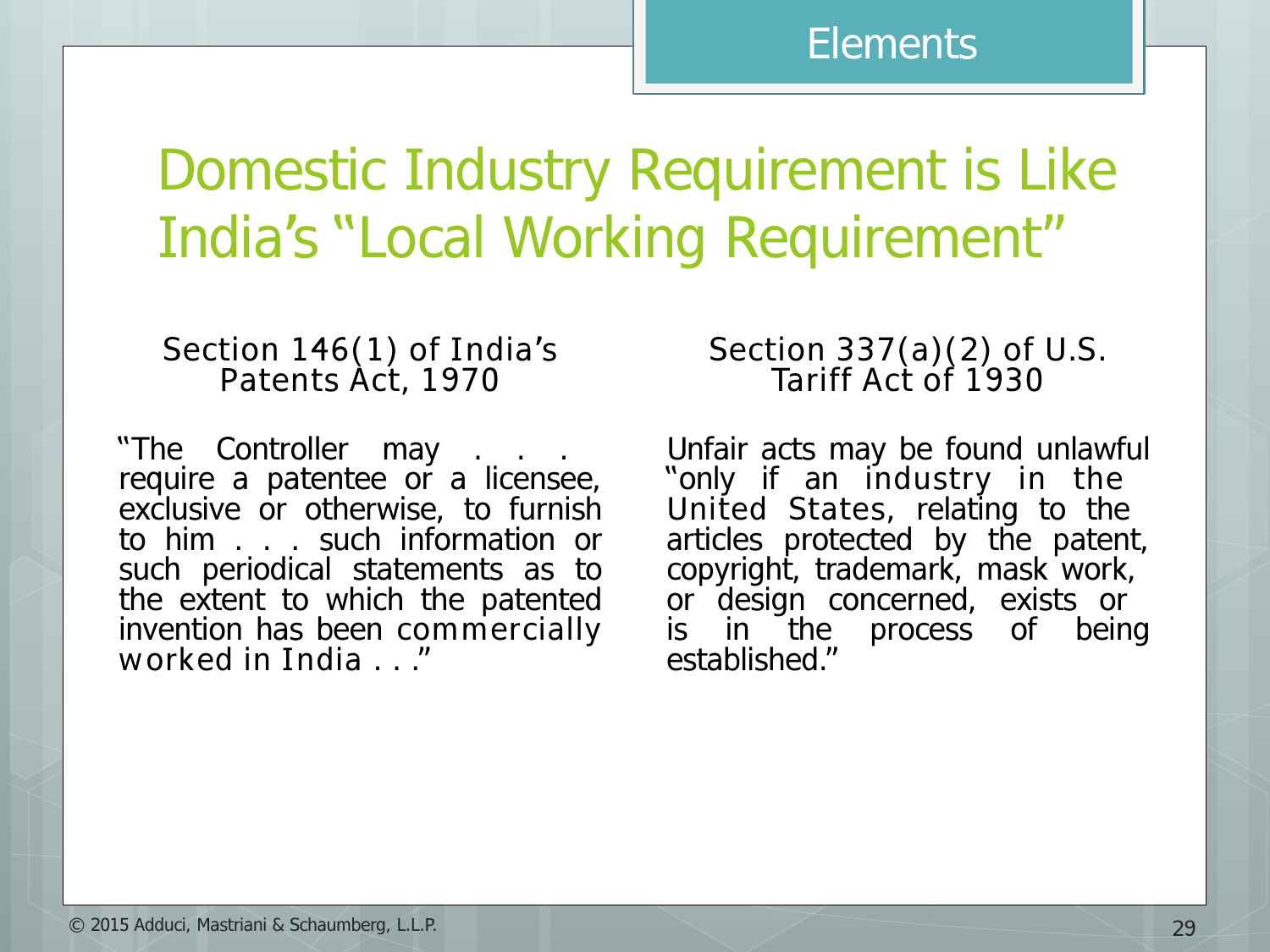

Elements
# Domestic Industry Requirement is Like India’s “Local Working Requirement”
| Section 146(1) of India’s Patents Act, 1970 | Section 337(a)(2) of U.S. Tariff Act of 1930 |
| --- | --- |
| “The Controller may . . . require a patentee or a licensee, exclusive or otherwise, to furnish to him . . . such information or such periodical statements as to the extent to which the patented invention has been commercially worked in India . . .” | Unfair acts may be found unlawful “only if an industry in the United States, relating to the articles protected by the patent, copyright, trademark, mask work, or design concerned, exists or is in the process of being established.” |
29